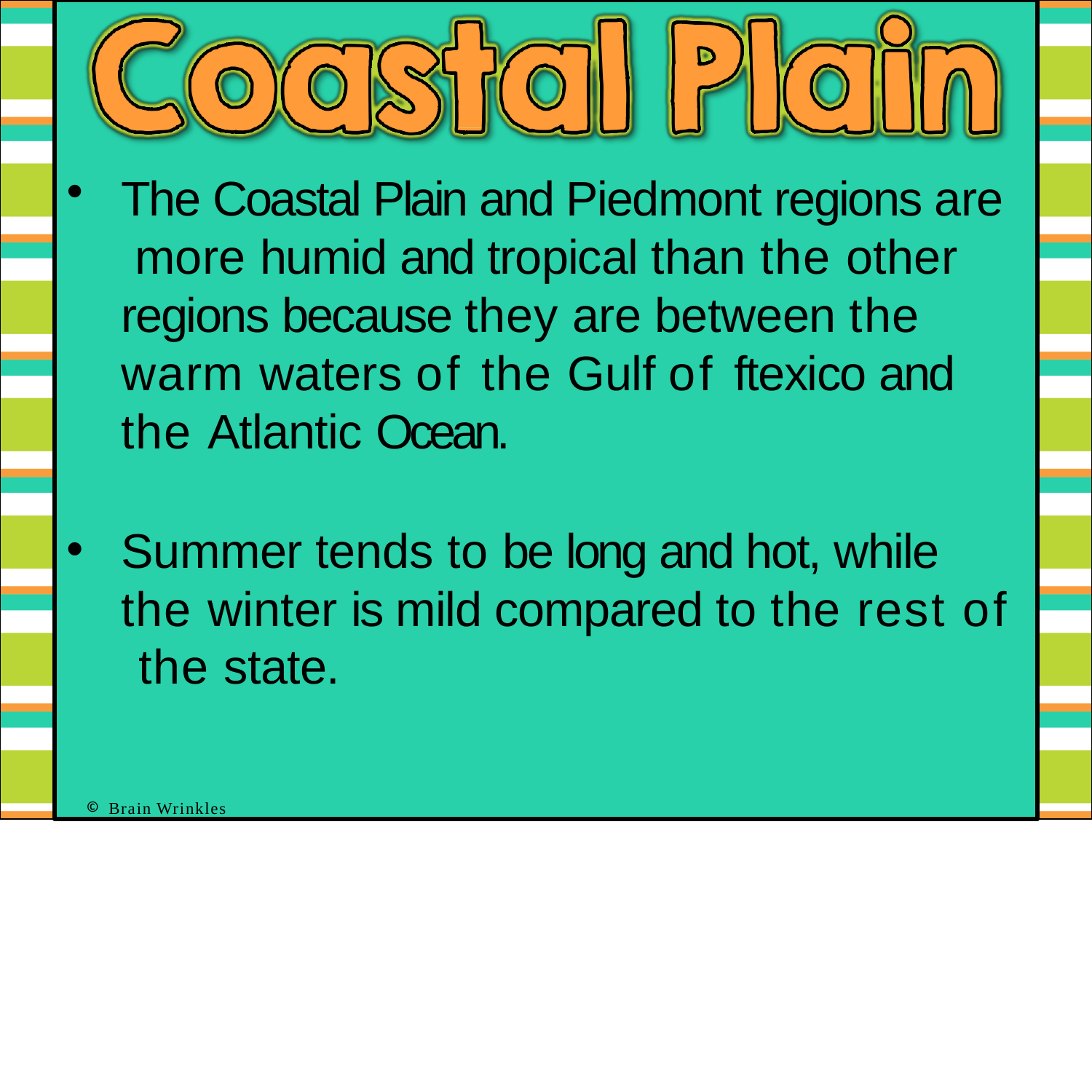

The Coastal Plain and Piedmont regions are  more humid and tropical than the other  regions because they are between the  warm waters of the Gulf of ftexico and  the Atlantic Ocean.

Summer tends to be long and hot, while  the winter is mild compared to the rest of  the state.
© Brain Wrinkles